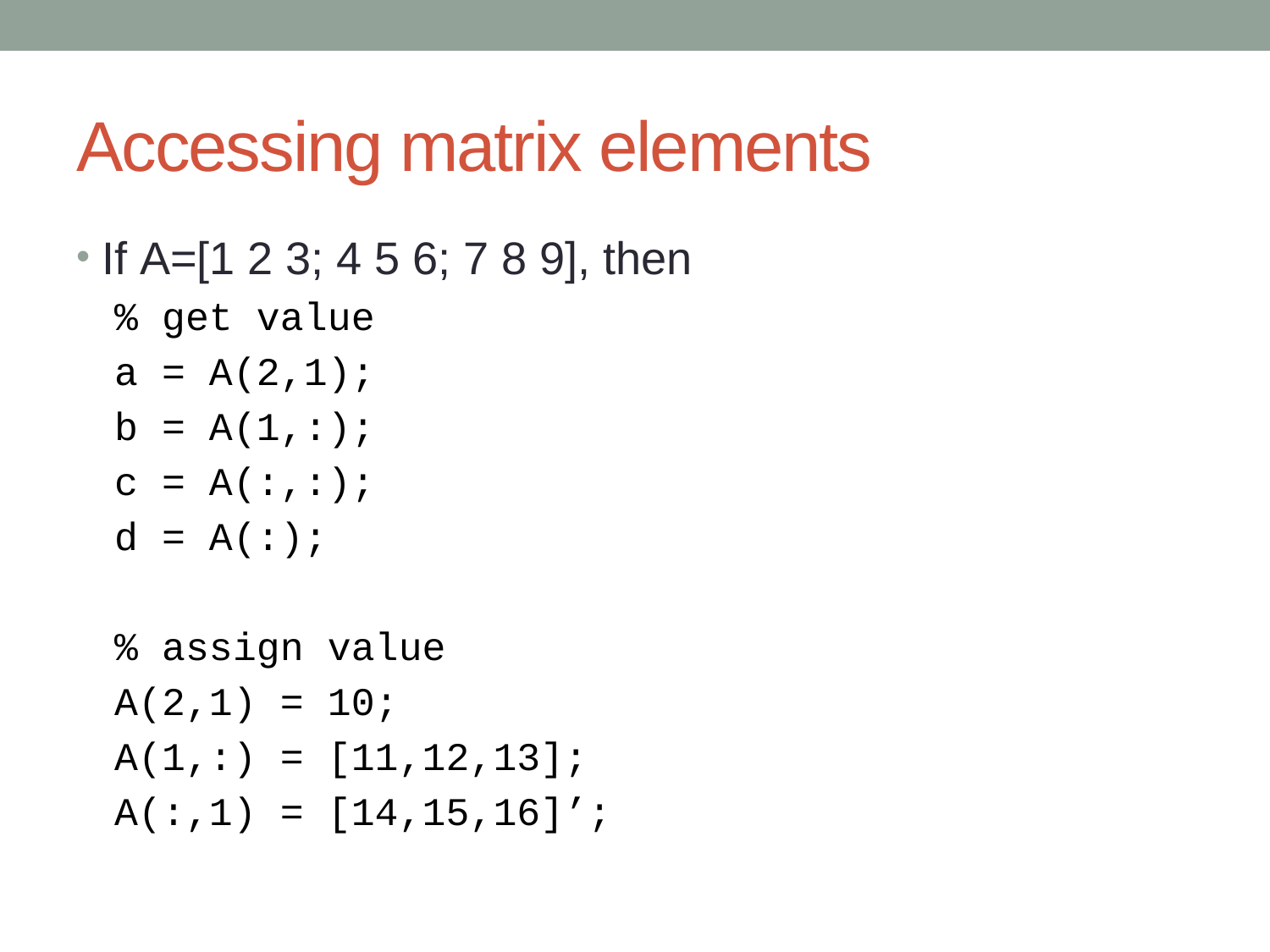

# Accessing matrix elements
If A=[1 2 3; 4 5 6; 7 8 9], then
% get value
a = A(2,1);
b = A(1,:);
c = A(:,:);
d = A(:);

% assign value
A(2,1) = 10;
A(1,:) = [11,12,13];
A(:,1) = [14,15,16]’;